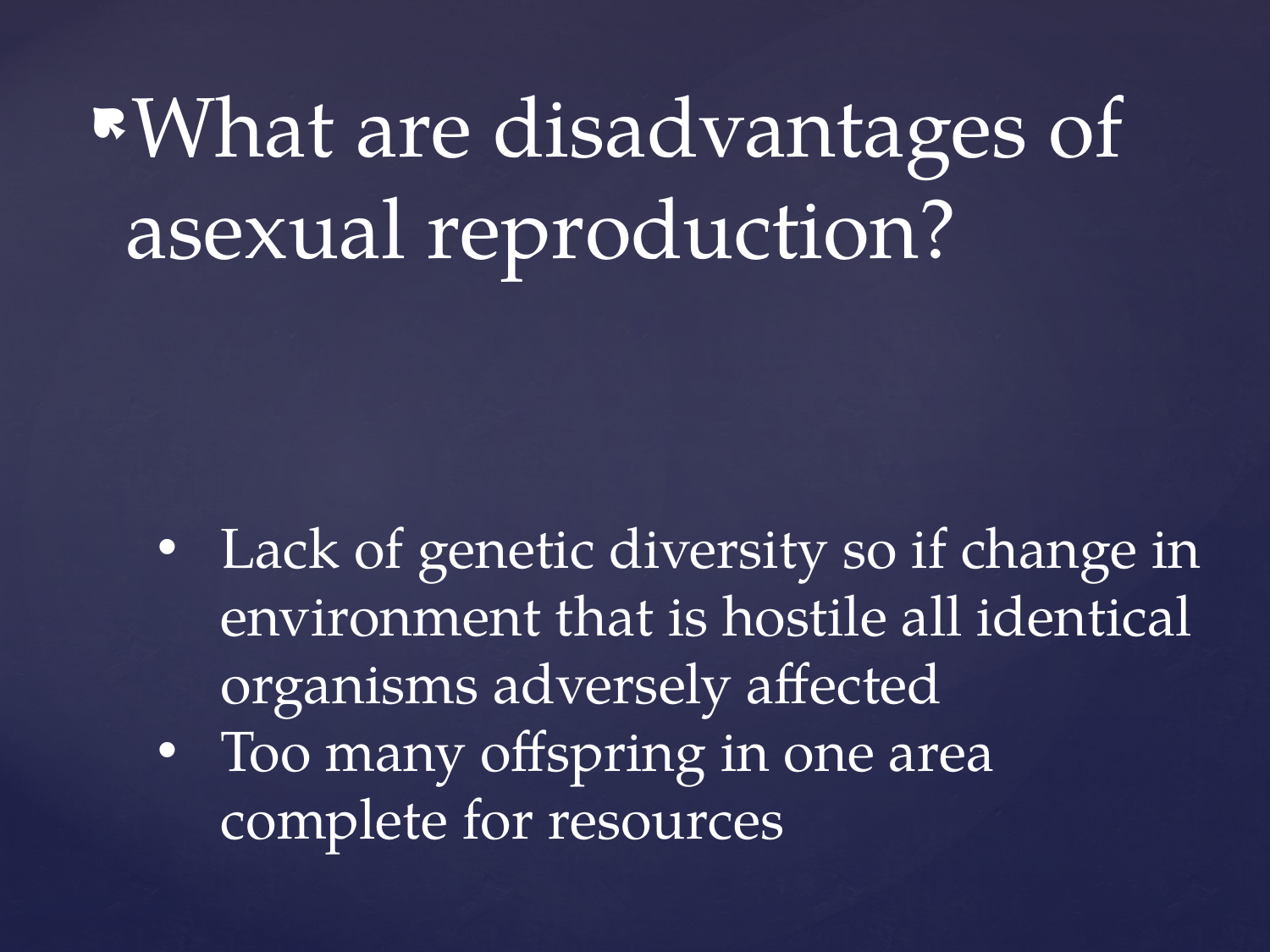

What are disadvantages of asexual reproduction?
Lack of genetic diversity so if change in environment that is hostile all identical organisms adversely affected
Too many offspring in one area complete for resources